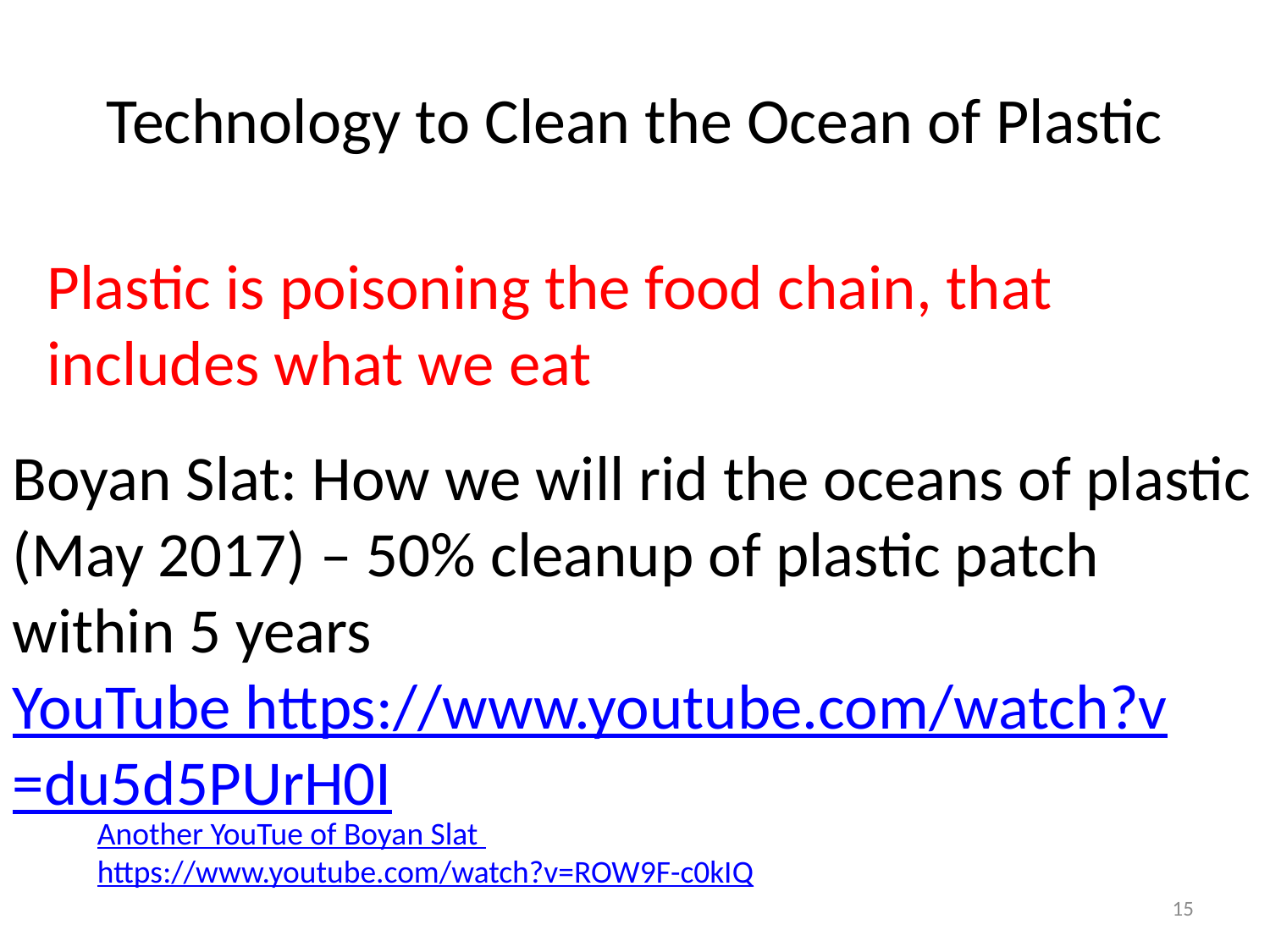

# Technology to Clean the Ocean of Plastic
Plastic is poisoning the food chain, that includes what we eat
Boyan Slat: How we will rid the oceans of plastic (May 2017) – 50% cleanup of plastic patch within 5 years
YouTube https://www.youtube.com/watch?v=du5d5PUrH0I
Another YouTue of Boyan Slat
https://www.youtube.com/watch?v=ROW9F-c0kIQ
15